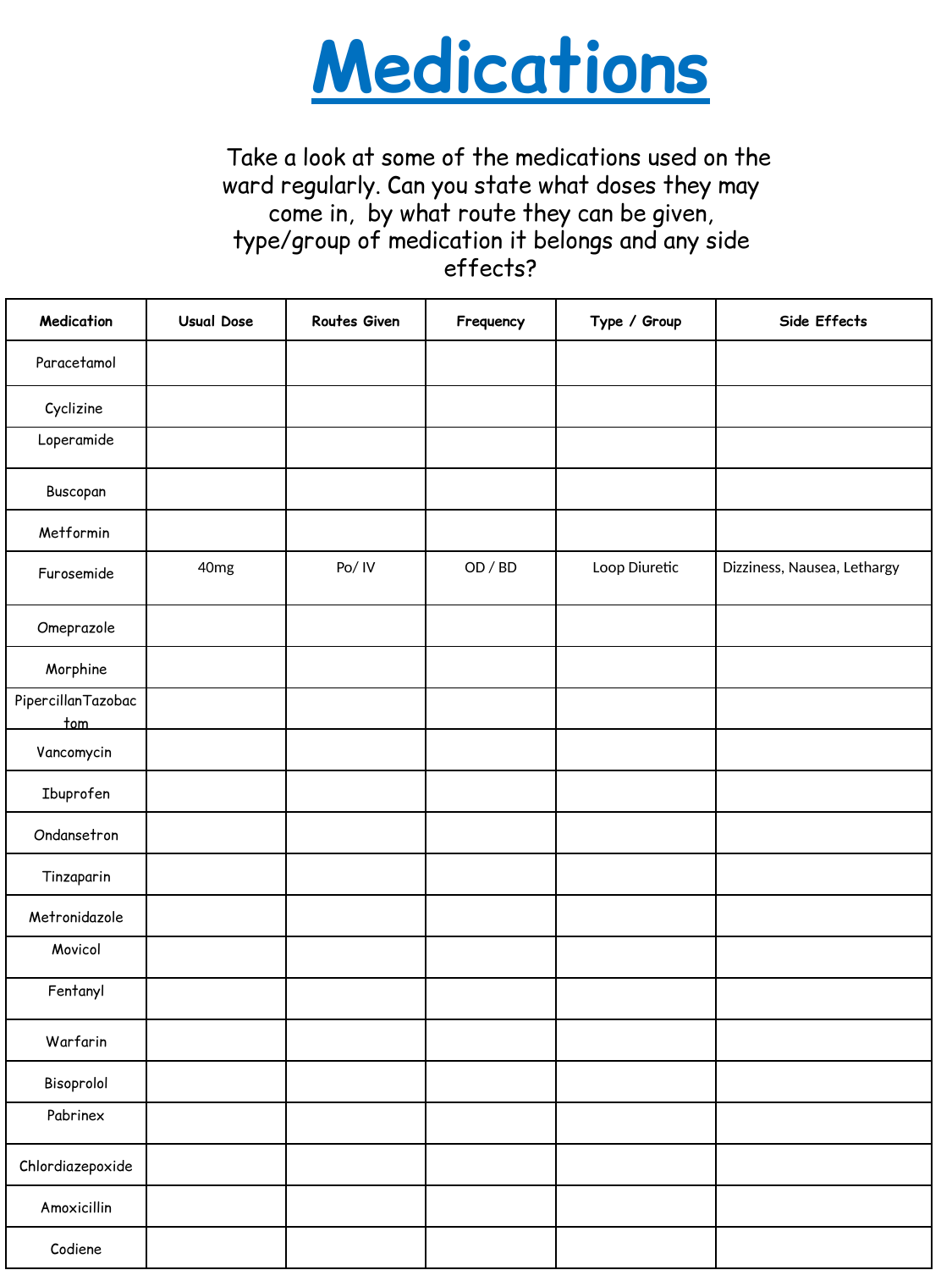

Medications
  Take a look at some of the medications used on the ward regularly. Can you state what doses they may come in,  by what route they can be given, type/group of medication it belongs and any side effects?
| Medication | Usual Dose | Routes Given | Frequency | Type / Group | Side Effects |
| --- | --- | --- | --- | --- | --- |
| Paracetamol |  |  |  |  |  |
| Cyclizine |  |  |  |  |  |
| Loperamide |  |  |  |  |  |
| Buscopan |  |  |  |  |  |
| Metformin |  |  |  |  |  |
| Furosemide | 40mg | Po/ IV | OD / BD | Loop Diuretic | Dizziness, Nausea, Lethargy |
| Omeprazole |  |  |  |  |  |
| Morphine |  |  |  |  |  |
| PipercillanTazobactom |  |  |  |  |  |
| Vancomycin |  |  |  |  |  |
| Ibuprofen |  |  |  |  |  |
| Ondansetron |  |  |  |  |  |
| Tinzaparin |  |  |  |  |  |
| Metronidazole |  |  |  |  |  |
| Movicol |  |  |  |  |  |
| Fentanyl |  |  |  |  |  |
| Warfarin |  |  |  |  |  |
| Bisoprolol |  |  |  |  |  |
| Pabrinex |  |  |  |  |  |
| Chlordiazepoxide |  |  |  |  |  |
| Amoxicillin |  |  |  |  |  |
| Codiene |  |  |  |  |  |